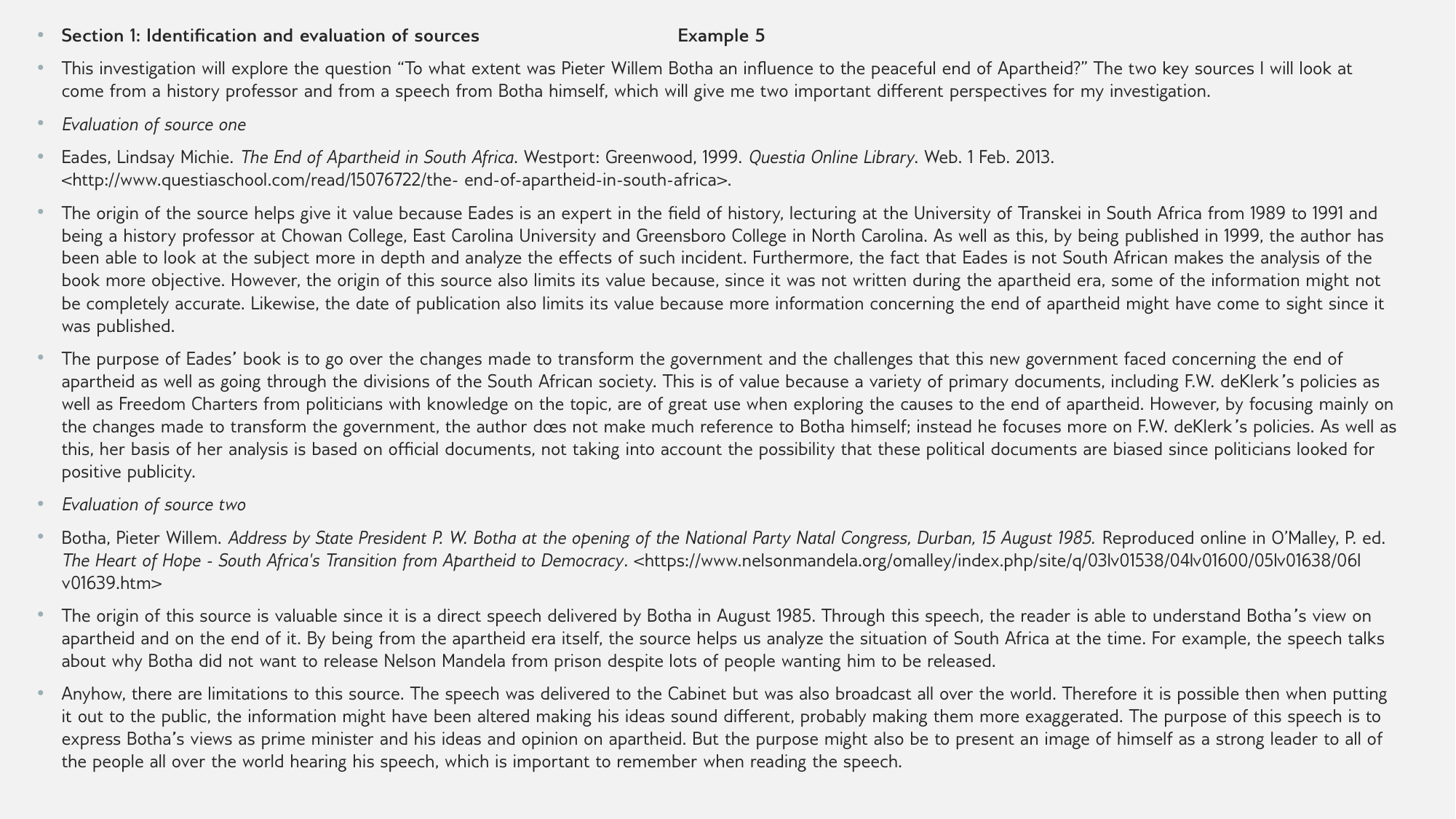

Section 1: Identification and evaluation of sources                                 Example 5
This investigation will explore the question “To what extent was Pieter Willem Botha an influence to the peaceful end of Apartheid?” The two key sources I will look at come from a history professor and from a speech from Botha himself, which will give me two important different perspectives for my investigation.
Evaluation of source one
Eades, Lindsay Michie. The End of Apartheid in South Africa. Westport: Greenwood, 1999. Questia Online Library. Web. 1 Feb. 2013. <http://www.questiaschool.com/read/15076722/the- end-of-apartheid-in-south-africa>.
The origin of the source helps give it value because Eades is an expert in the field of history, lecturing at the University of Transkei in South Africa from 1989 to 1991 and being a history professor at Chowan College, East Carolina University and Greensboro College in North Carolina. As well as this, by being published in 1999, the author has been able to look at the subject more in depth and analyze the effects of such incident. Furthermore, the fact that Eades is not South African makes the analysis of the book more objective. However, the origin of this source also limits its value because, since it was not written during the apartheid era, some of the information might not be completely accurate. Likewise, the date of publication also limits its value because more information concerning the end of apartheid might have come to sight since it was published.
The purpose of Eades’ book is to go over the changes made to transform the government and the challenges that this new government faced concerning the end of apartheid as well as going through the divisions of the South African society. This is of value because a variety of primary documents, including F.W. deKlerk’s policies as well as Freedom Charters from politicians with knowledge on the topic, are of great use when exploring the causes to the end of apartheid. However, by focusing mainly on the changes made to transform the government, the author does not make much reference to Botha himself; instead he focuses more on F.W. deKlerk’s policies. As well as this, her basis of her analysis is based on official documents, not taking into account the possibility that these political documents are biased since politicians looked for positive publicity.
Evaluation of source two
Botha, Pieter Willem. Address by State President P. W. Botha at the opening of the National Party Natal Congress, Durban, 15 August 1985. Reproduced online in O’Malley, P. ed. The Heart of Hope - South Africa's Transition from Apartheid to Democracy. <https://www.nelsonmandela.org/omalley/index.php/site/q/03lv01538/04lv01600/05lv01638/06l v01639.htm>
The origin of this source is valuable since it is a direct speech delivered by Botha in August 1985. Through this speech, the reader is able to understand Botha’s view on apartheid and on the end of it. By being from the apartheid era itself, the source helps us analyze the situation of South Africa at the time. For example, the speech talks about why Botha did not want to release Nelson Mandela from prison despite lots of people wanting him to be released.
Anyhow, there are limitations to this source. The speech was delivered to the Cabinet but was also broadcast all over the world. Therefore it is possible then when putting it out to the public, the information might have been altered making his ideas sound different, probably making them more exaggerated. The purpose of this speech is to express Botha’s views as prime minister and his ideas and opinion on apartheid. But the purpose might also be to present an image of himself as a strong leader to all of the people all over the world hearing his speech, which is important to remember when reading the speech.